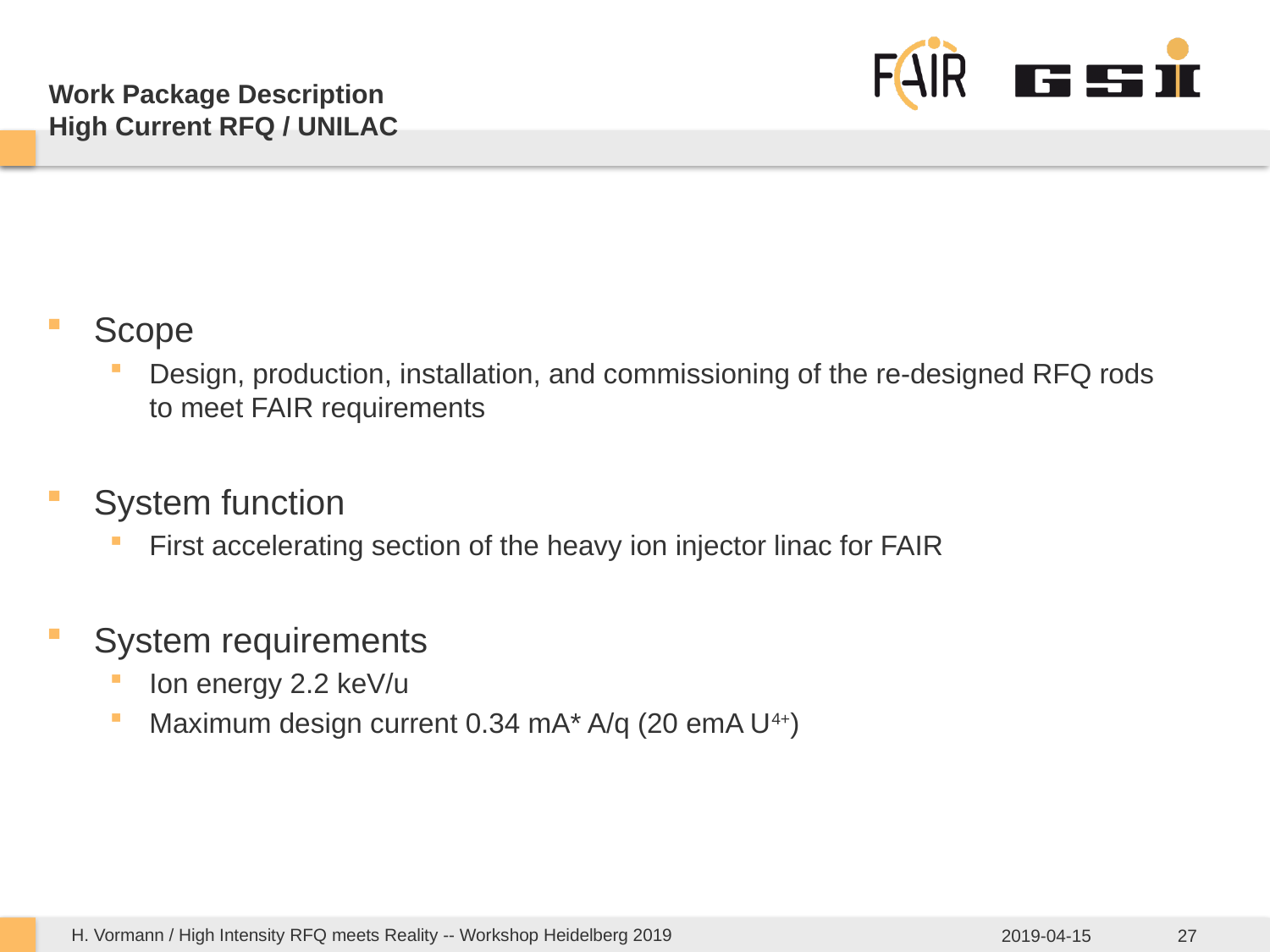

# Work Package Description High Current RFQ / UNILAC
Scope
Design, production, installation, and commissioning of the re-designed RFQ rods to meet FAIR requirements

System function
First accelerating section of the heavy ion injector linac for FAIR

System requirements
Ion energy 2.2 keV/u
Maximum design current 0.34 mA* A/q (20 emA U4+)

H. Vormann / High Intensity RFQ meets Reality -- Workshop Heidelberg 2019
2019-04-15
27